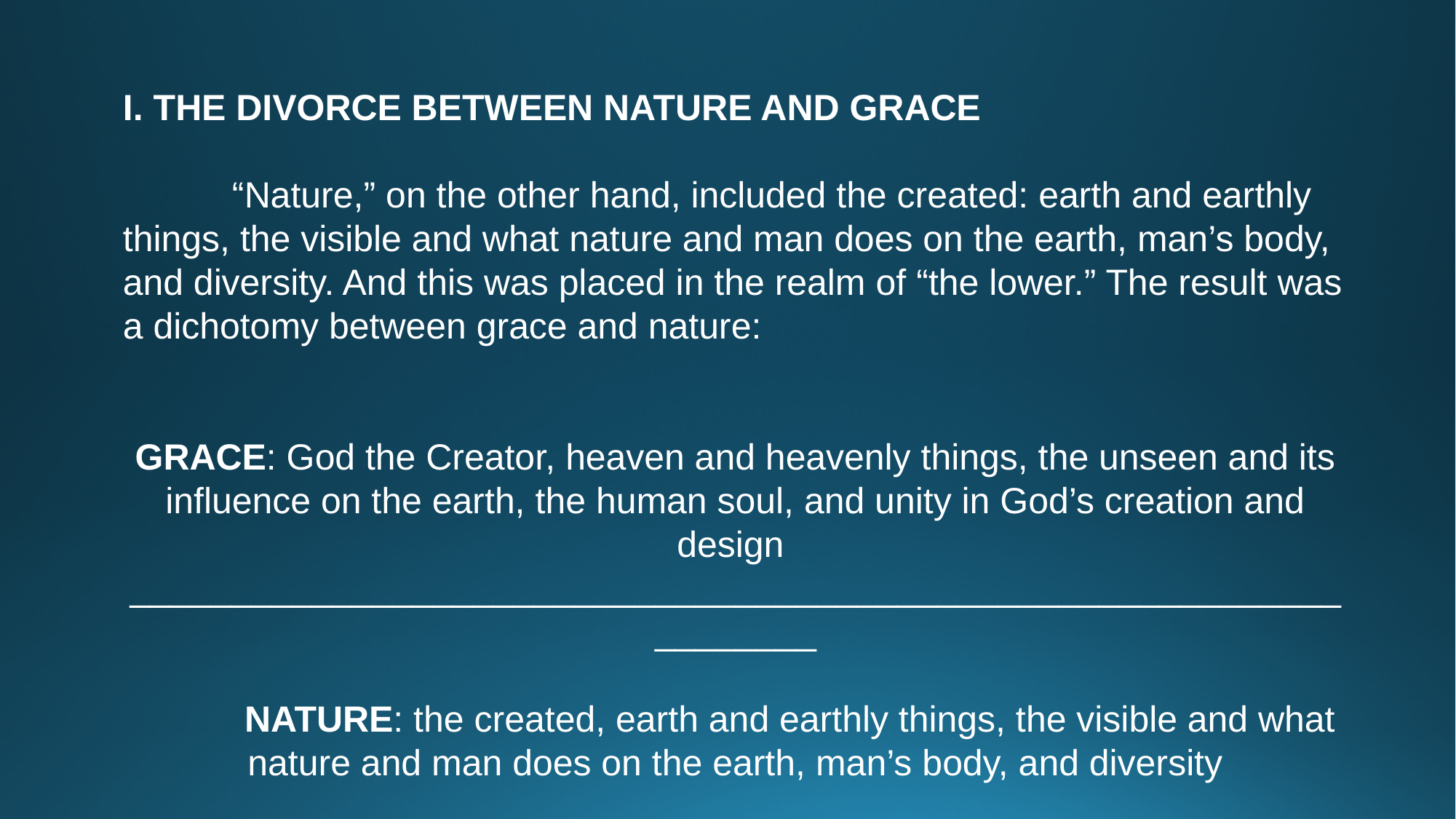

I. THE DIVORCE BETWEEN NATURE AND GRACE

	“Nature,” on the other hand, included the created: earth and earthly things, the visible and what nature and man does on the earth, man’s body, and diversity. And this was placed in the realm of “the lower.” The result was a dichotomy between grace and nature:

GRACE: God the Creator, heaven and heavenly things, the unseen and its influence on the earth, the human soul, and unity in God’s creation and design
____________________________________________________________________

	NATURE: the created, earth and earthly things, the visible and what nature and man does on the earth, man’s body, and diversity